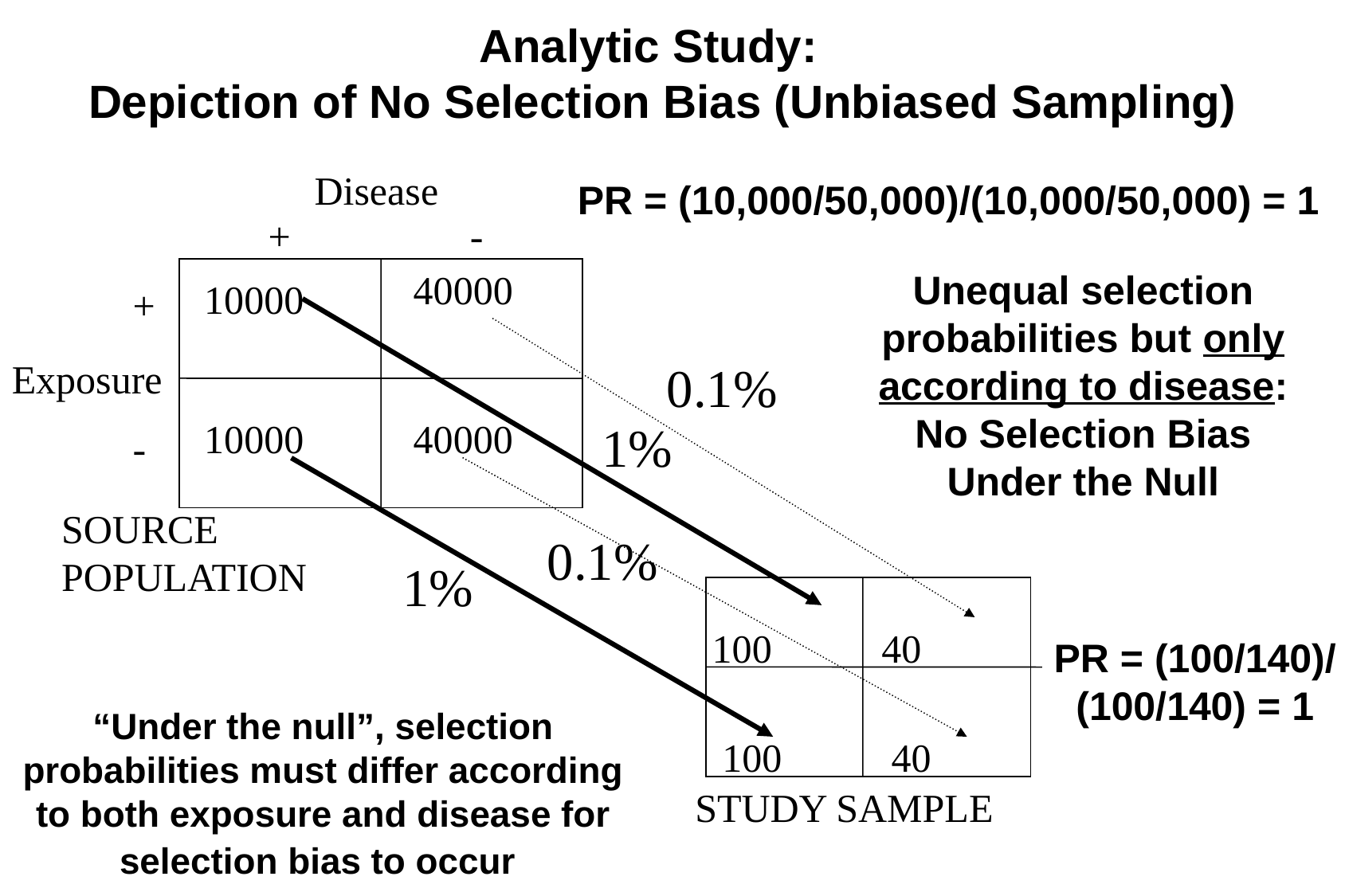

Analytic Study:
Depiction of No Selection Bias (Unbiased Sampling)
Disease
PR = (10,000/50,000)/(10,000/50,000) = 1

+                  -

40000
Unequal selection probabilities but only according to disease:
No Selection Bias
Under the Null
10000
+

-

Exposure
0.1%

10000
40000
1%

SOURCE POPULATION
0.1%
1%

100
40
PR = (100/140)/ (100/140) = 1

“Under the null”, selection probabilities must differ according to both exposure and disease for selection bias to occur
100
40
STUDY SAMPLE